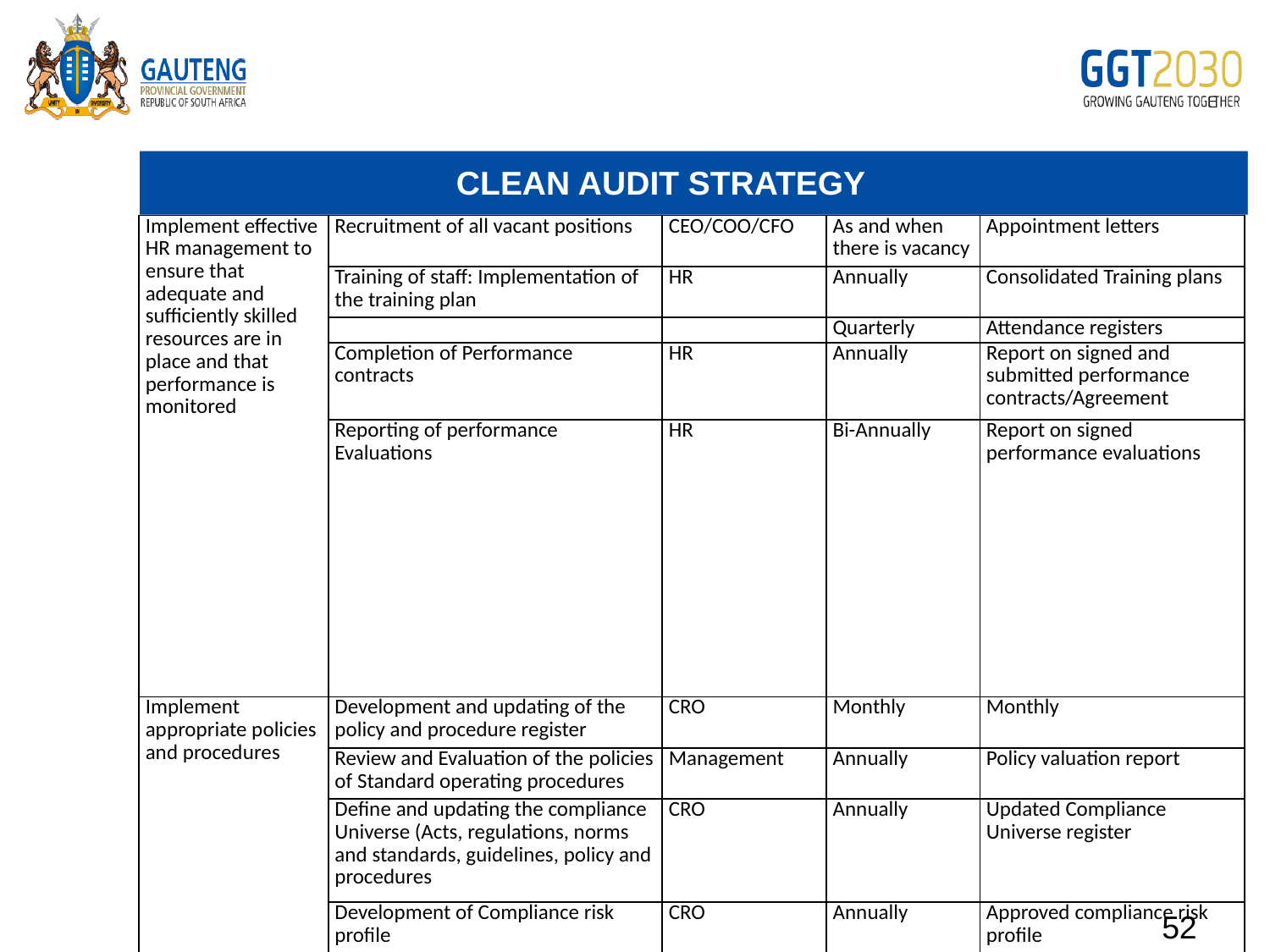

# CLEAN AUDIT STRATEGY
| Implement effective HR management to ensure that adequate and sufficiently skilled resources are in place and that performance is monitored | Recruitment of all vacant positions | CEO/COO/CFO | As and when there is vacancy | Appointment letters |
| --- | --- | --- | --- | --- |
|  | Training of staff: Implementation of the training plan | HR | Annually | Consolidated Training plans |
|  |  |  | Quarterly | Attendance registers |
|  | Completion of Performance contracts | HR | Annually | Report on signed and submitted performance contracts/Agreement |
|  | Reporting of performance Evaluations | HR | Bi-Annually | Report on signed performance evaluations |
| Implement appropriate policies and procedures | Development and updating of the policy and procedure register | CRO | Monthly | Monthly |
|  | Review and Evaluation of the policies of Standard operating procedures | Management | Annually | Policy valuation report |
|  | Define and updating the compliance Universe (Acts, regulations, norms and standards, guidelines, policy and procedures | CRO | Annually | Updated Compliance Universe register |
|  | Development of Compliance risk profile | CRO | Annually | Approved compliance risk profile |
|  | Development and completion of compliance checklist | CRO | Annually | Compliance report |
|  | Training and retraining of policy and procedure manual | Management | Bi-Annual | Attendance registers |
52